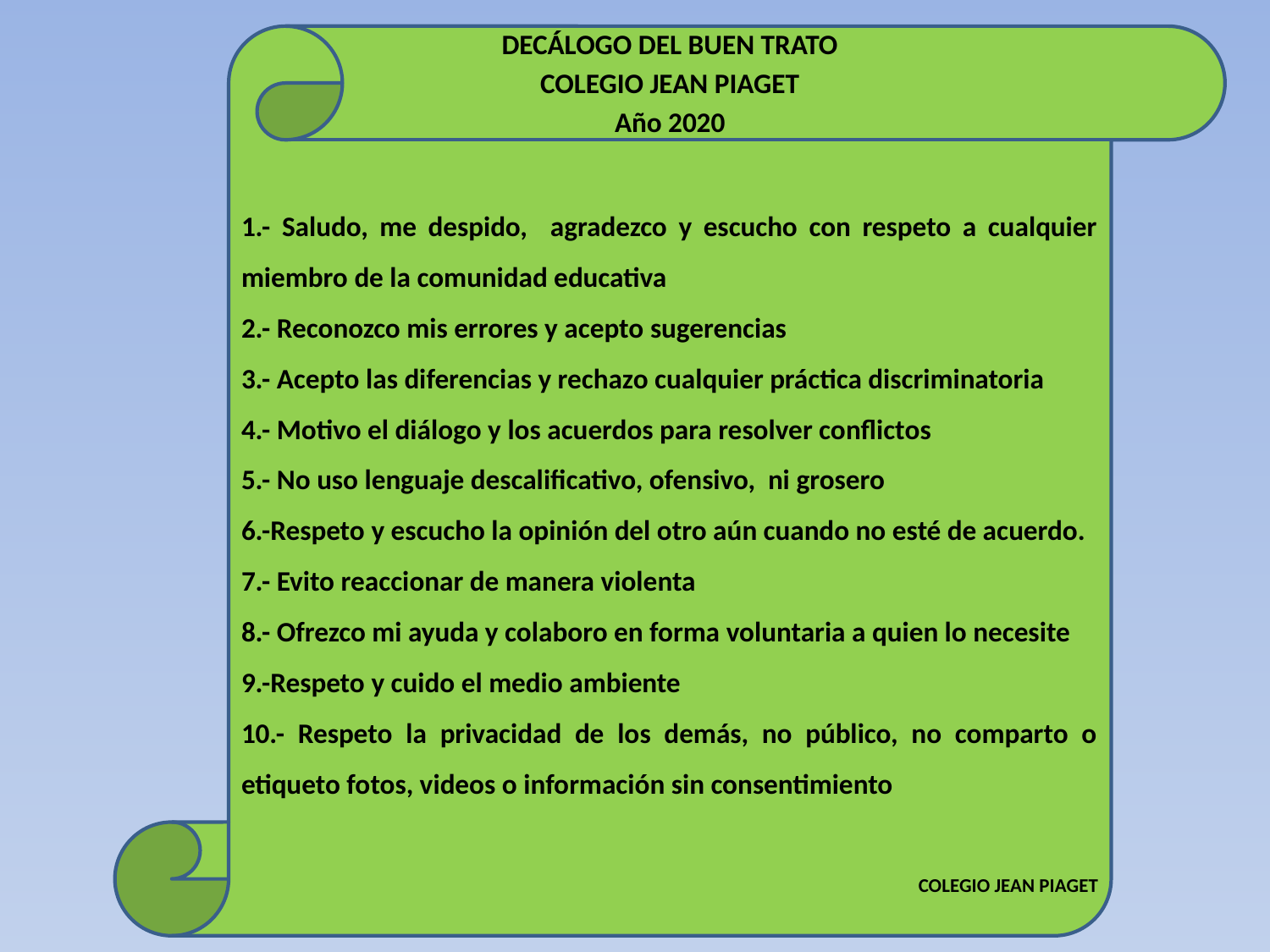

DECÁLOGO DEL BUEN TRATO
COLEGIO JEAN PIAGET
Año 2020

1.- Saludo, me despido,  agradezco y escucho con respeto a cualquier miembro de la comunidad educativa
2.- Reconozco mis errores y acepto sugerencias
3.- Acepto las diferencias y rechazo cualquier práctica discriminatoria
4.- Motivo el diálogo y los acuerdos para resolver conflictos
5.- No uso lenguaje descalificativo, ofensivo,  ni grosero
6.-Respeto y escucho la opinión del otro aún cuando no esté de acuerdo.
7.- Evito reaccionar de manera violenta
8.- Ofrezco mi ayuda y colaboro en forma voluntaria a quien lo necesite
9.-Respeto y cuido el medio ambiente
10.- Respeto la privacidad de los demás, no público, no comparto o etiqueto fotos, videos o información sin consentimiento

COLEGIO JEAN PIAGET